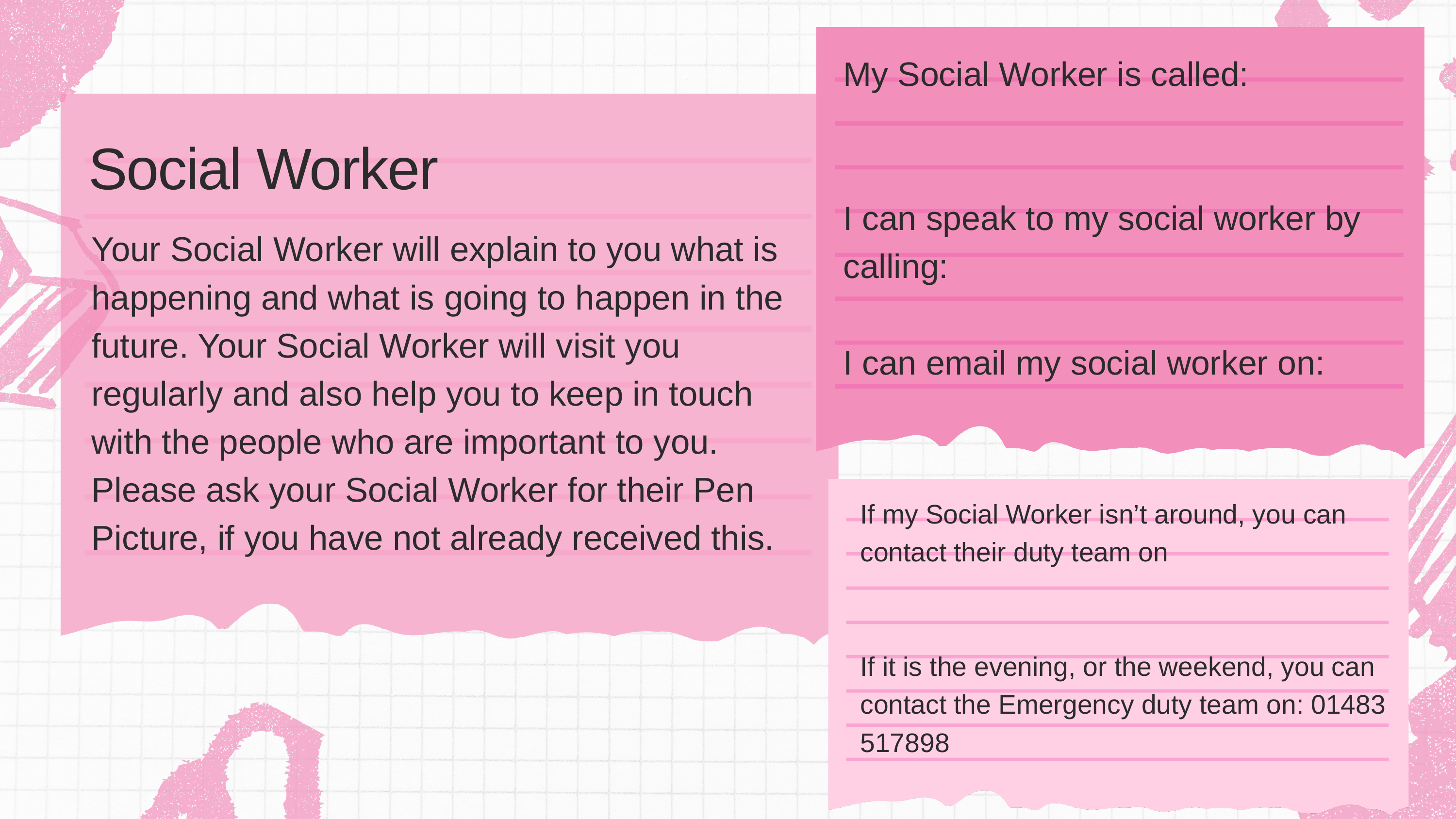

My Social Worker is called:

I can speak to my social worker by calling:

I can email my social worker on:

Social Worker

Your Social Worker will explain to you what is happening and what is going to happen in the future. Your Social Worker will visit you regularly and also help you to keep in touch with the people who are important to you. Please ask your Social Worker for their Pen Picture, if you have not already received this.

If my Social Worker isn’t around, you can contact their duty team on

If it is the evening, or the weekend, you can contact the Emergency duty team on: 01483 517898